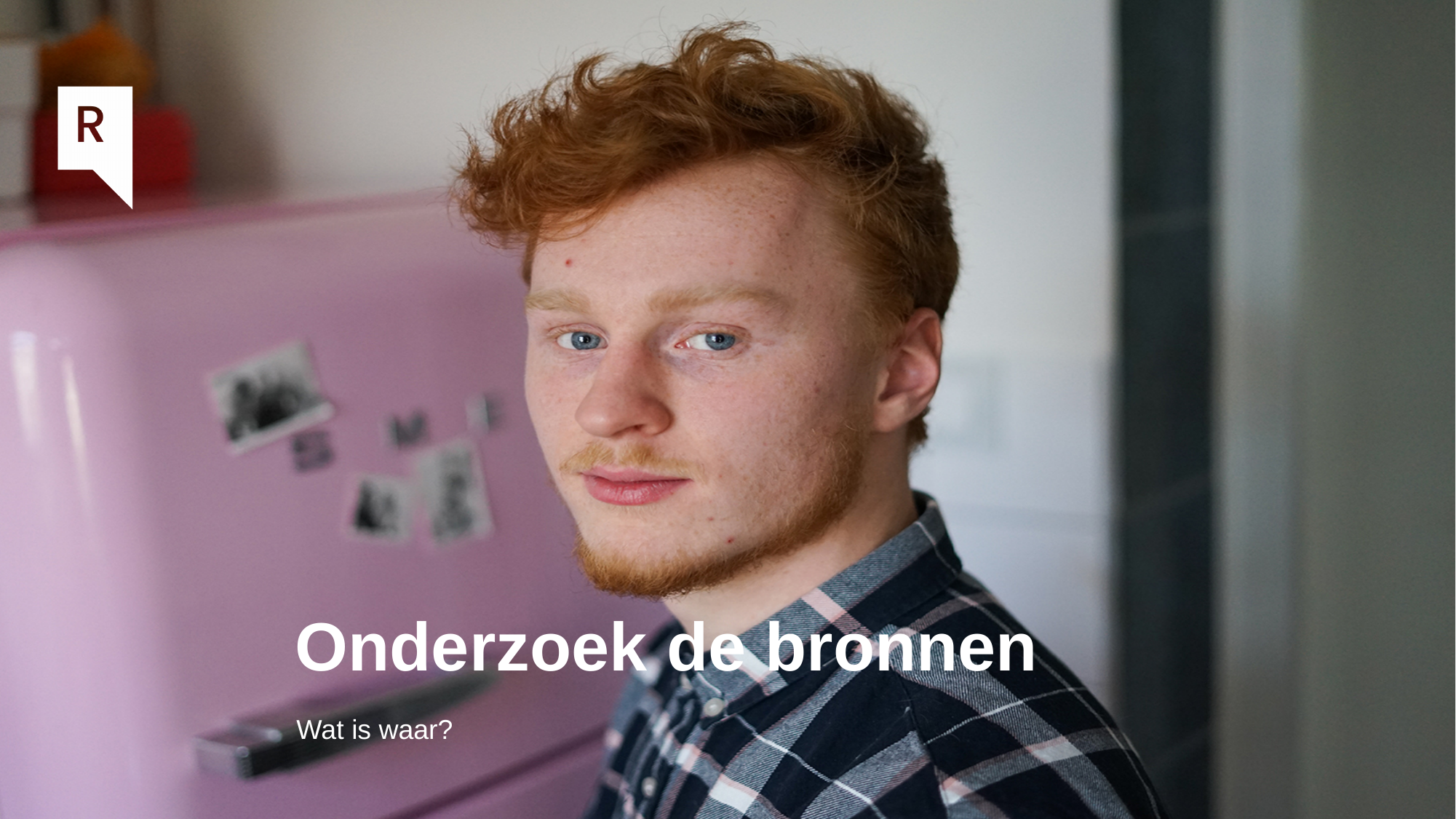

# Onderzoek de bronnen
Wat is waar?